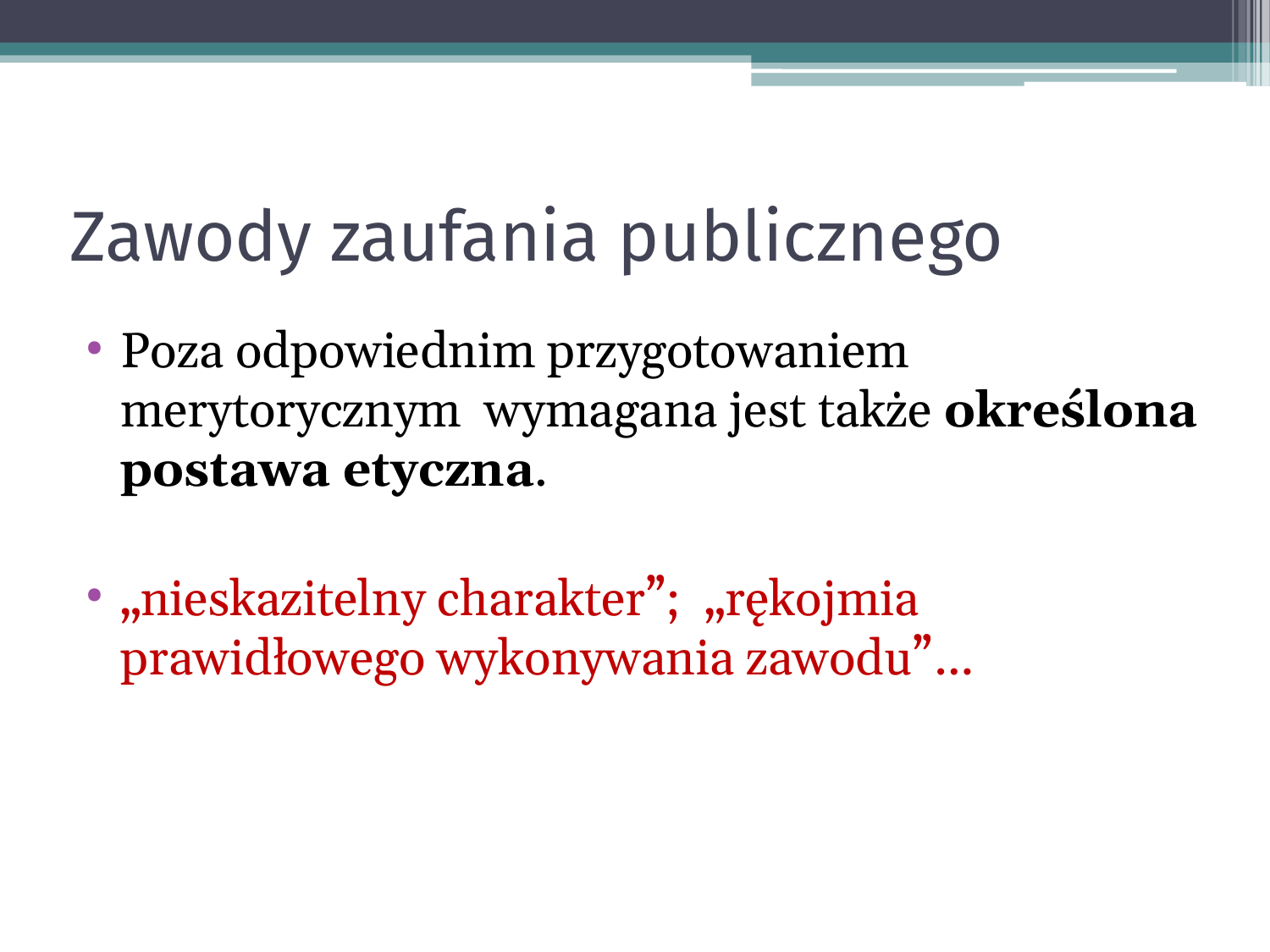

# Zawody zaufania publicznego
Poza odpowiednim przygotowaniem merytorycznym  wymagana jest także określona postawa etyczna.

„nieskazitelny charakter”;  „rękojmia prawidłowego wykonywania zawodu”…